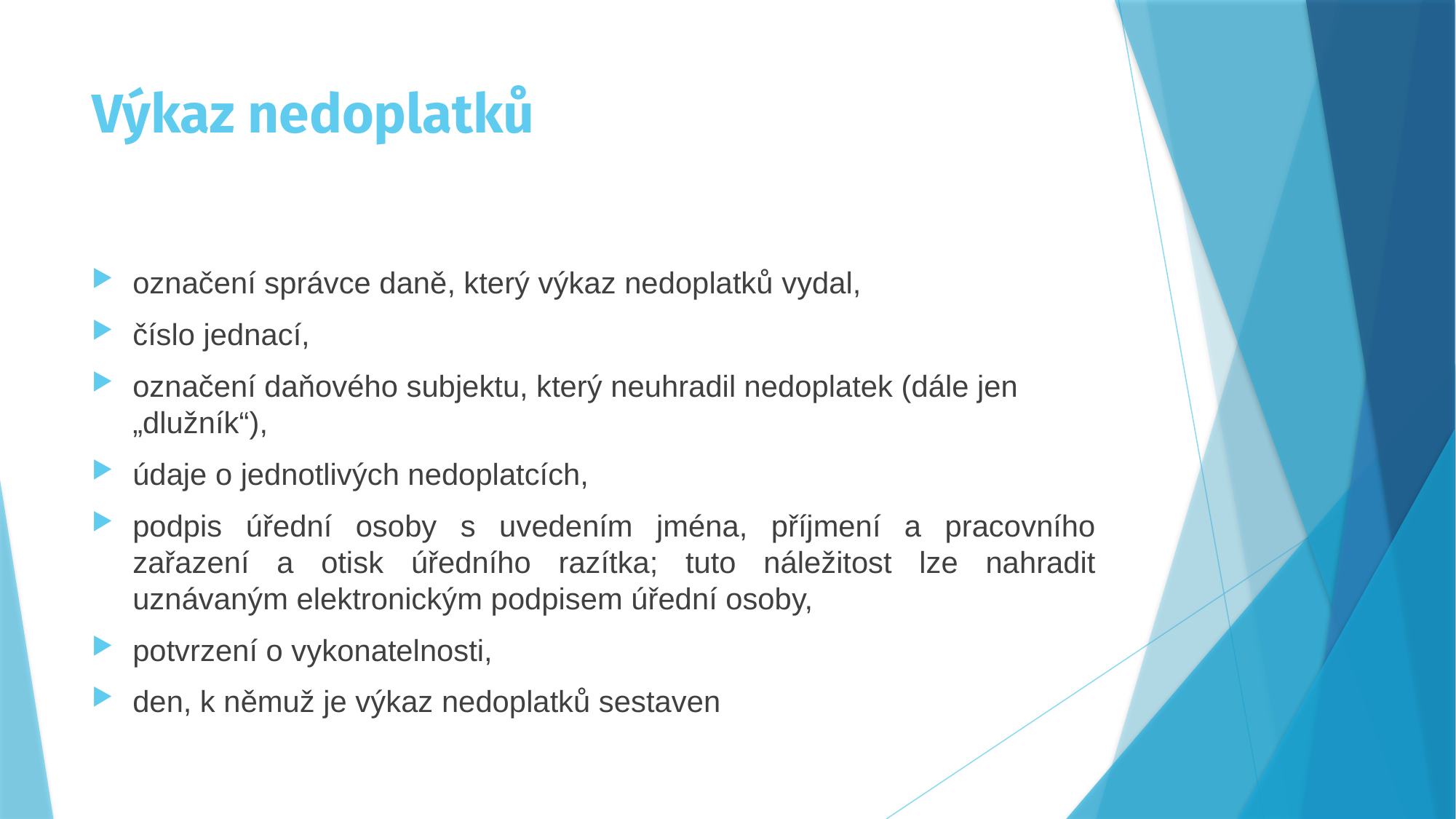

# Výkaz nedoplatků
označení správce daně, který výkaz nedoplatků vydal,
číslo jednací,
označení daňového subjektu, který neuhradil nedoplatek (dále jen „dlužník“),
údaje o jednotlivých nedoplatcích,
podpis úřední osoby s uvedením jména, příjmení a pracovního zařazení a otisk úředního razítka; tuto náležitost lze nahradit uznávaným elektronickým podpisem úřední osoby,
potvrzení o vykonatelnosti,
den, k němuž je výkaz nedoplatků sestaven